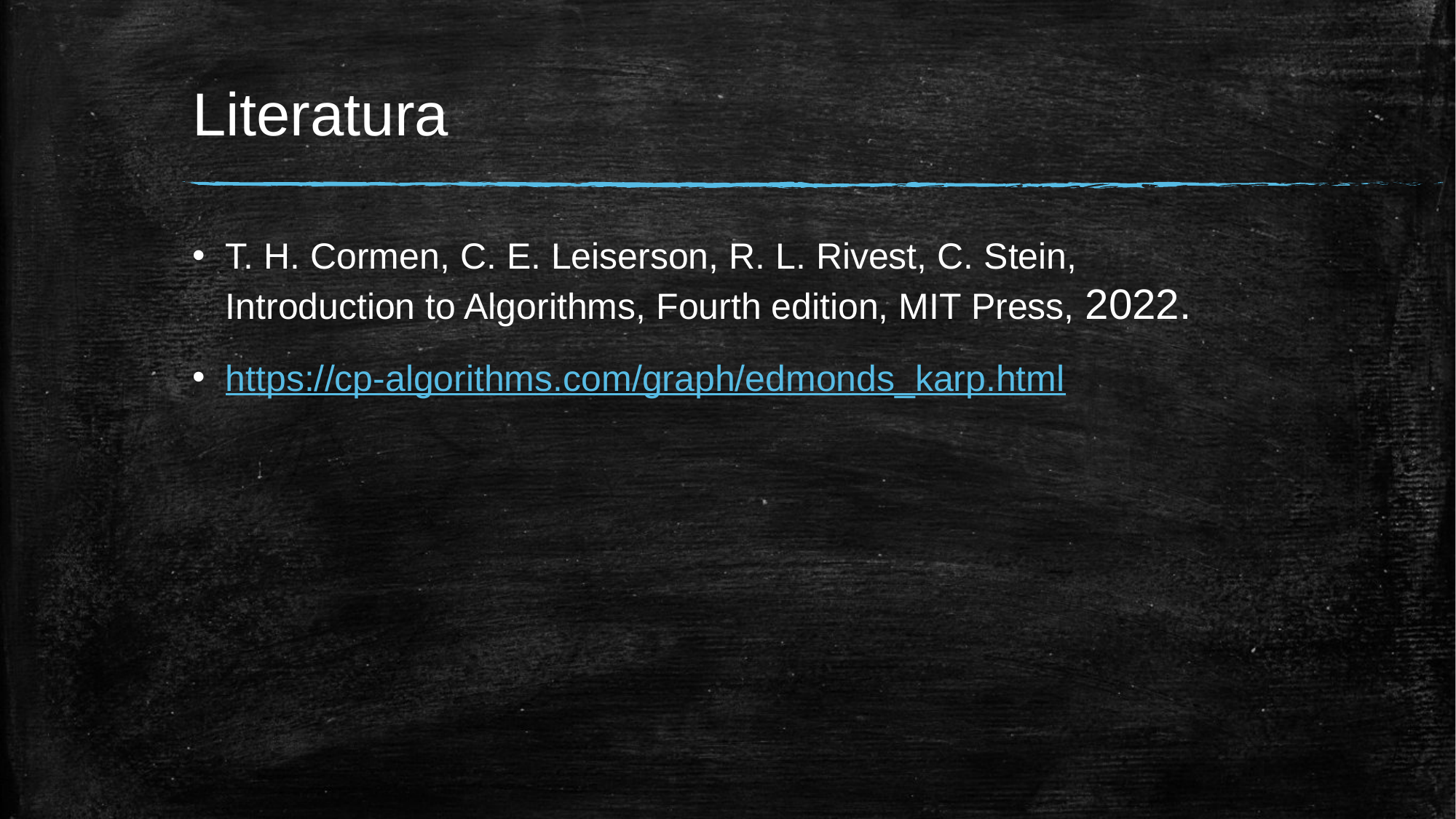

# Literatura
T. H. Cormen, C. E. Leiserson, R. L. Rivest, C. Stein, Introduction to Algorithms, Fourth edition, MIT Press, 2022.
https://cp-algorithms.com/graph/edmonds_karp.html